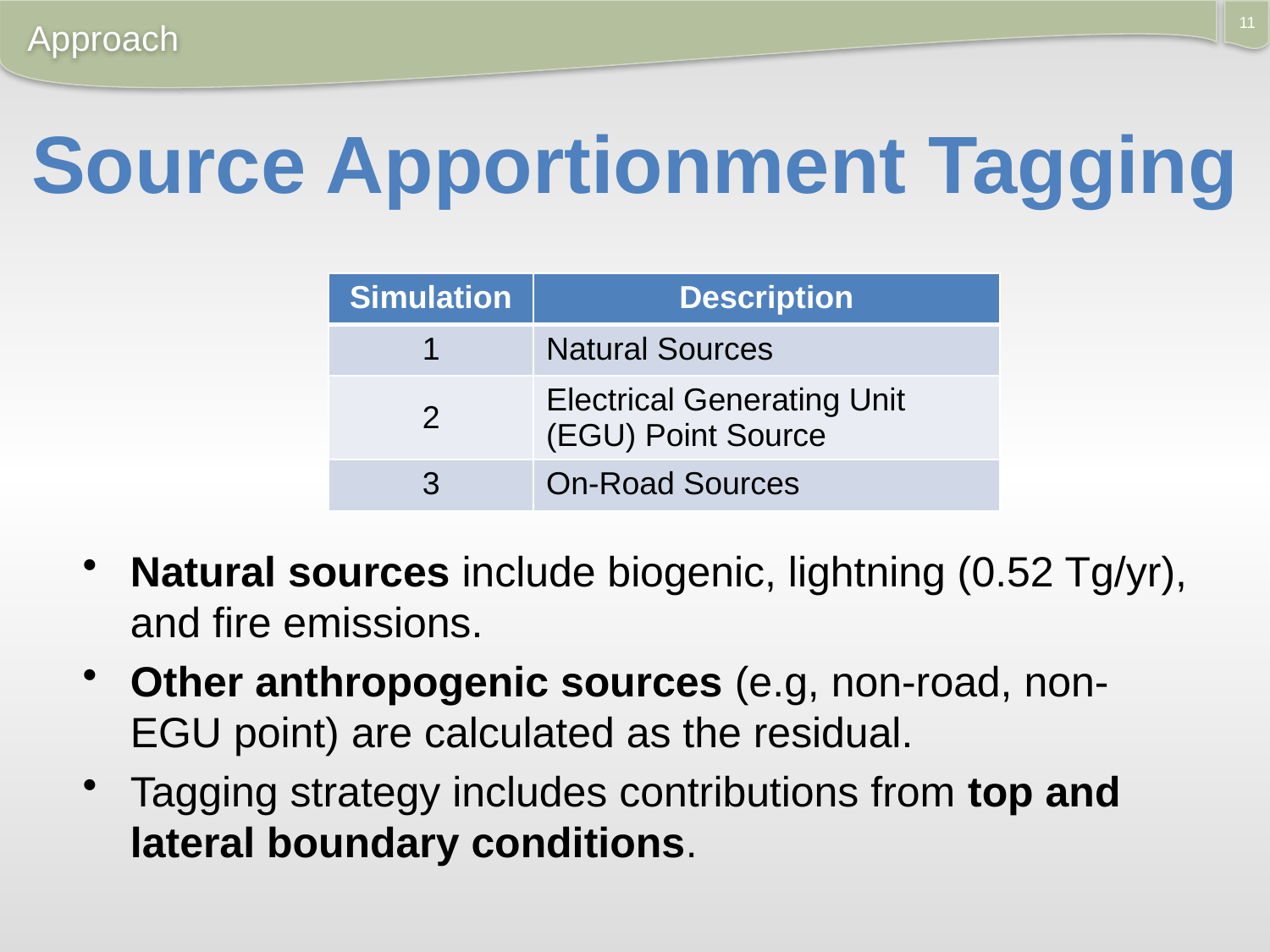

11
Approach
# Source Apportionment Tagging
| Simulation | Description |
| --- | --- |
| 1 | Natural Sources |
| 2 | Electrical Generating Unit (EGU) Point Source |
| 3 | On-Road Sources |
Natural sources include biogenic, lightning (0.52 Tg/yr), and fire emissions.
Other anthropogenic sources (e.g, non-road, non-EGU point) are calculated as the residual.
Tagging strategy includes contributions from top and lateral boundary conditions.